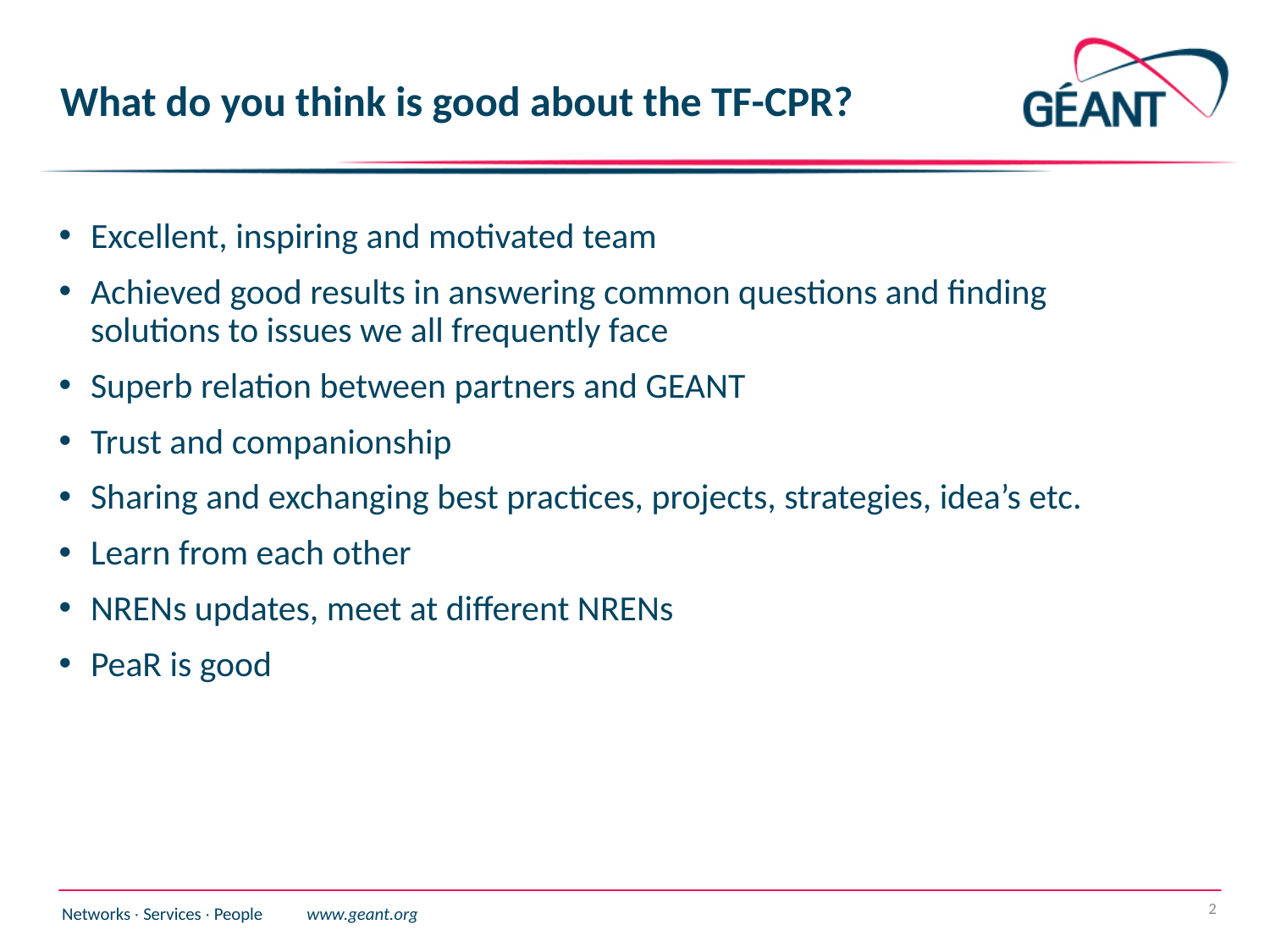

# What do you think is good about the TF-CPR?
Excellent, inspiring and motivated team
Achieved good results in answering common questions and finding solutions to issues we all frequently face
Superb relation between partners and GEANT
Trust and companionship
Sharing and exchanging best practices, projects, strategies, idea’s etc.
Learn from each other
NRENs updates, meet at different NRENs
PeaR is good

2